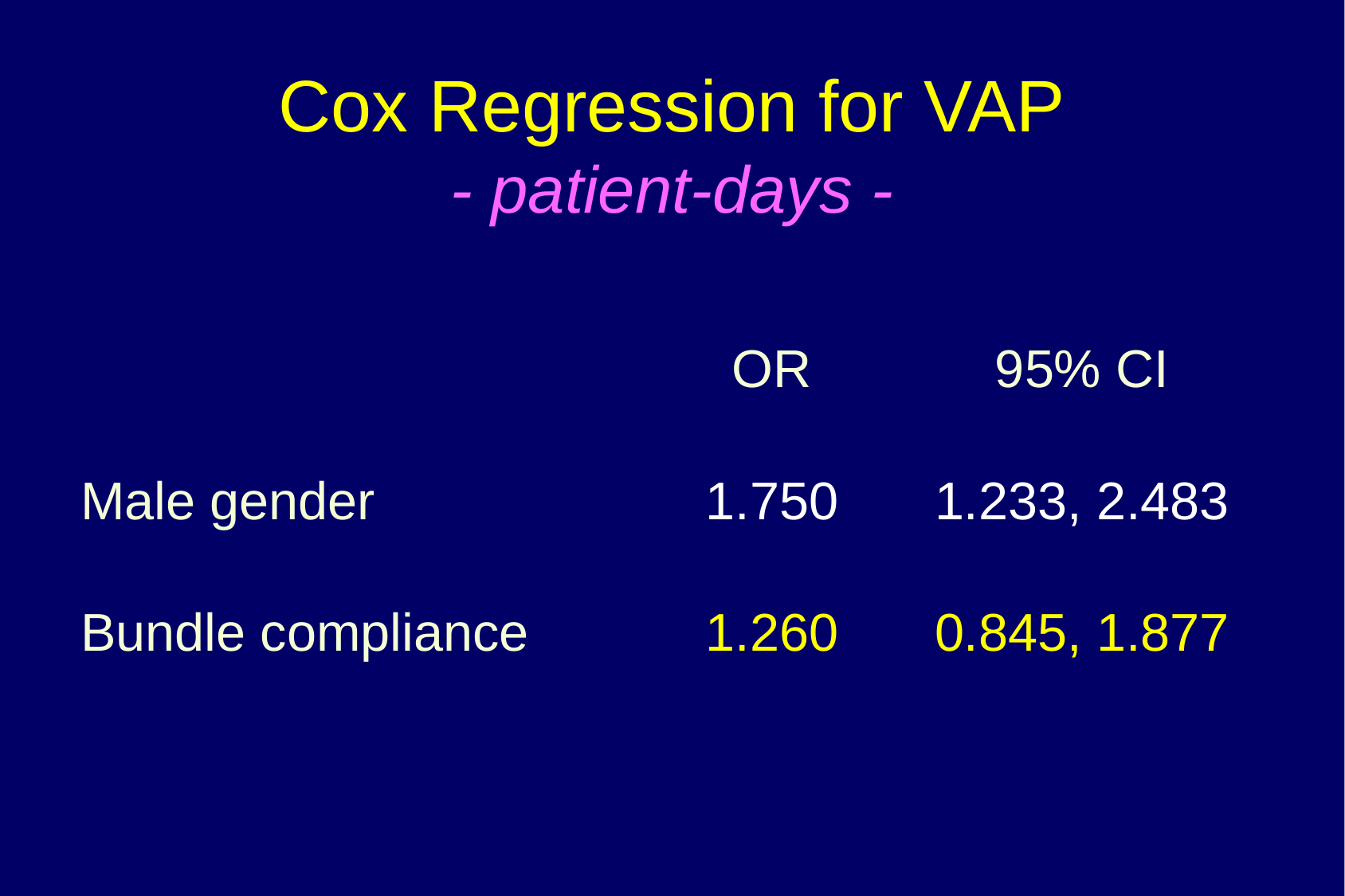

# Cox Regression for VAP - patient-days -
|  | OR | 95% CI |
| --- | --- | --- |
| Male gender | 1.750 | 1.233, 2.483 |
| Bundle compliance | 1.260 | 0.845, 1.877 |